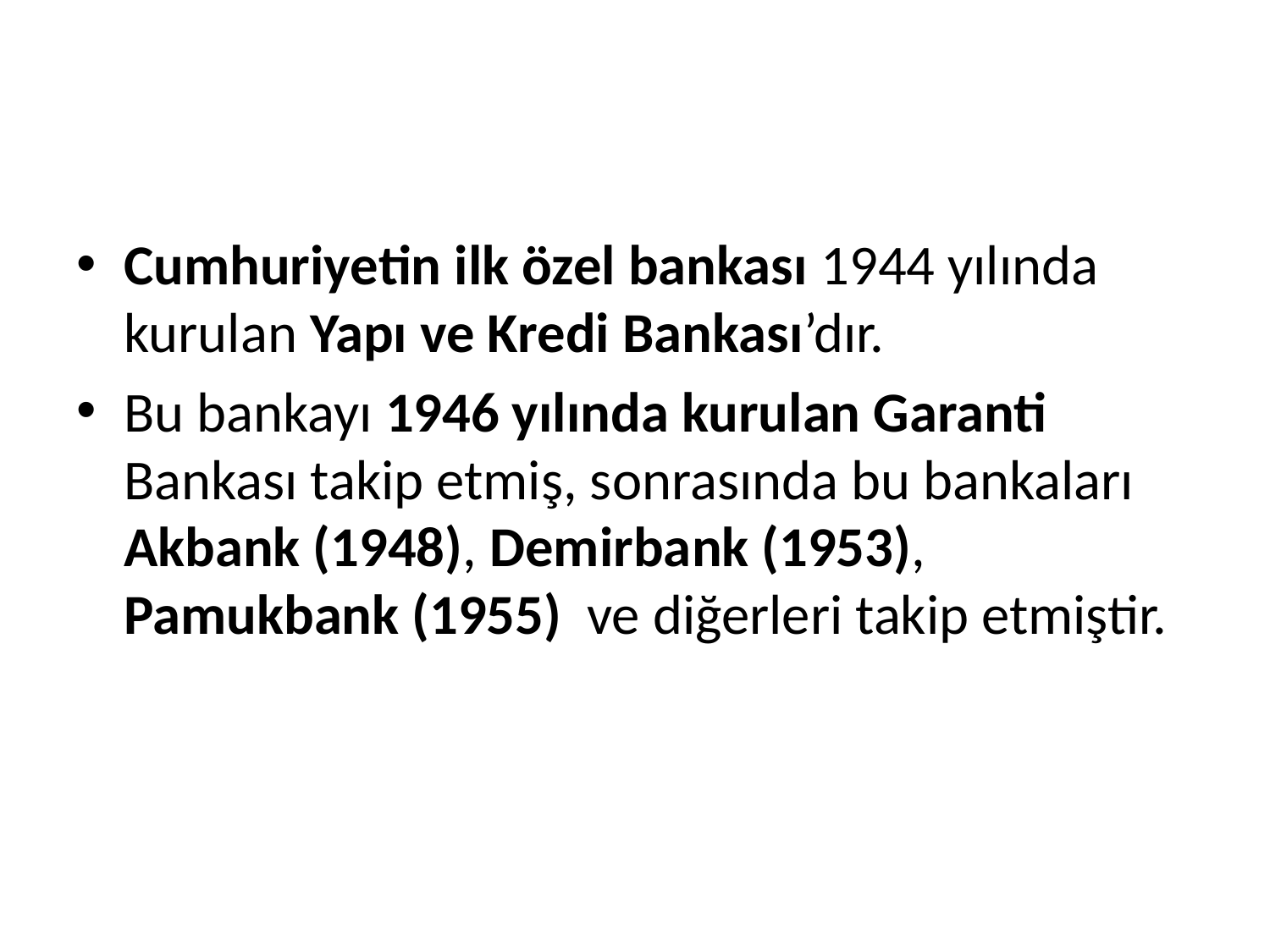

#
Cumhuriyetin ilk özel bankası 1944 yılında kurulan Yapı ve Kredi Bankası’dır.
Bu bankayı 1946 yılında kurulan Garanti Bankası takip etmiş, sonrasında bu bankaları Akbank (1948), Demirbank (1953), Pamukbank (1955)  ve diğerleri takip etmiştir.